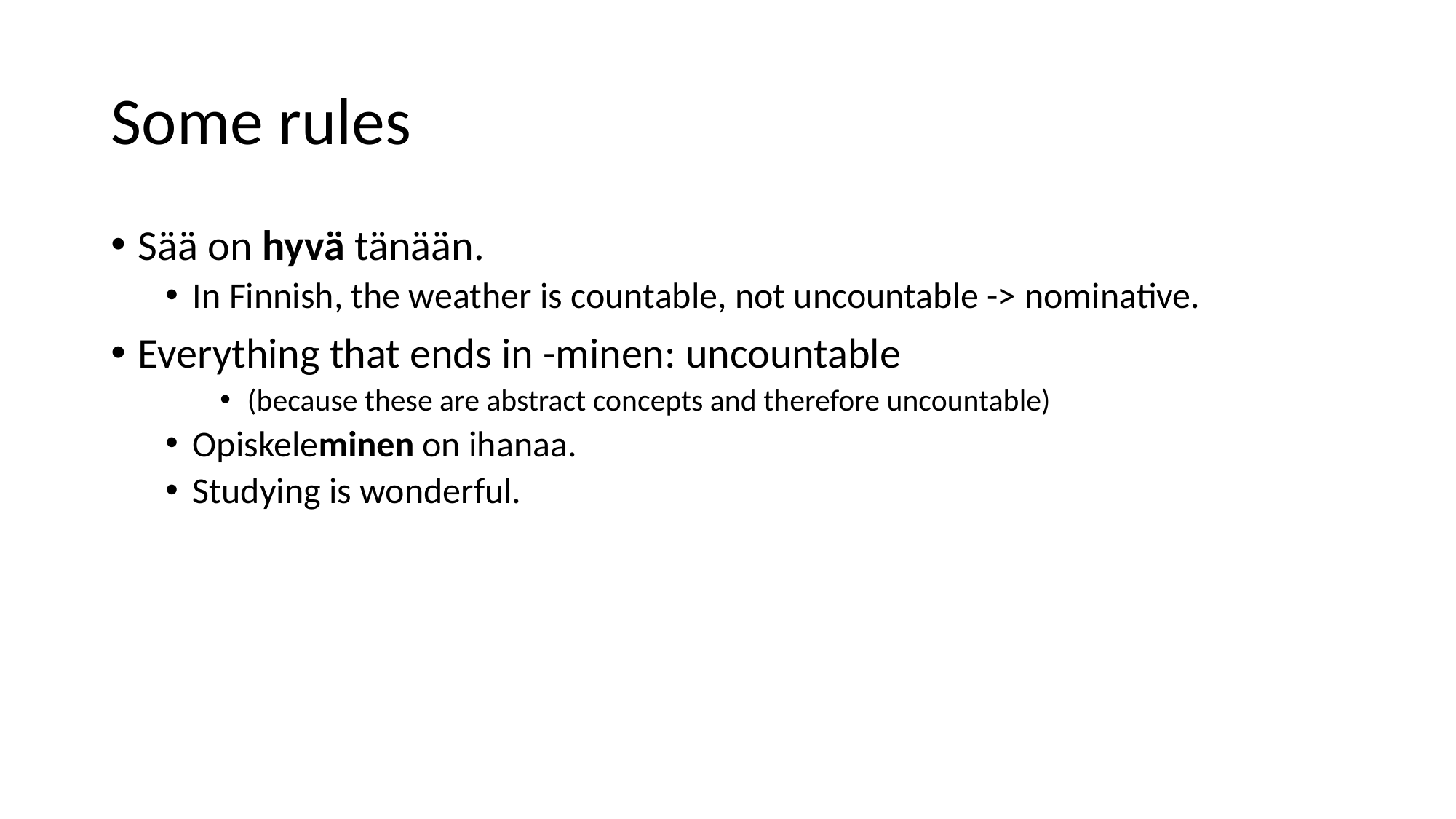

# Some rules
Sää on hyvä tänään.
In Finnish, the weather is countable, not uncountable -> nominative.
Everything that ends in -minen: uncountable
(because these are abstract concepts and therefore uncountable)
Opiskeleminen on ihanaa.
Studying is wonderful.